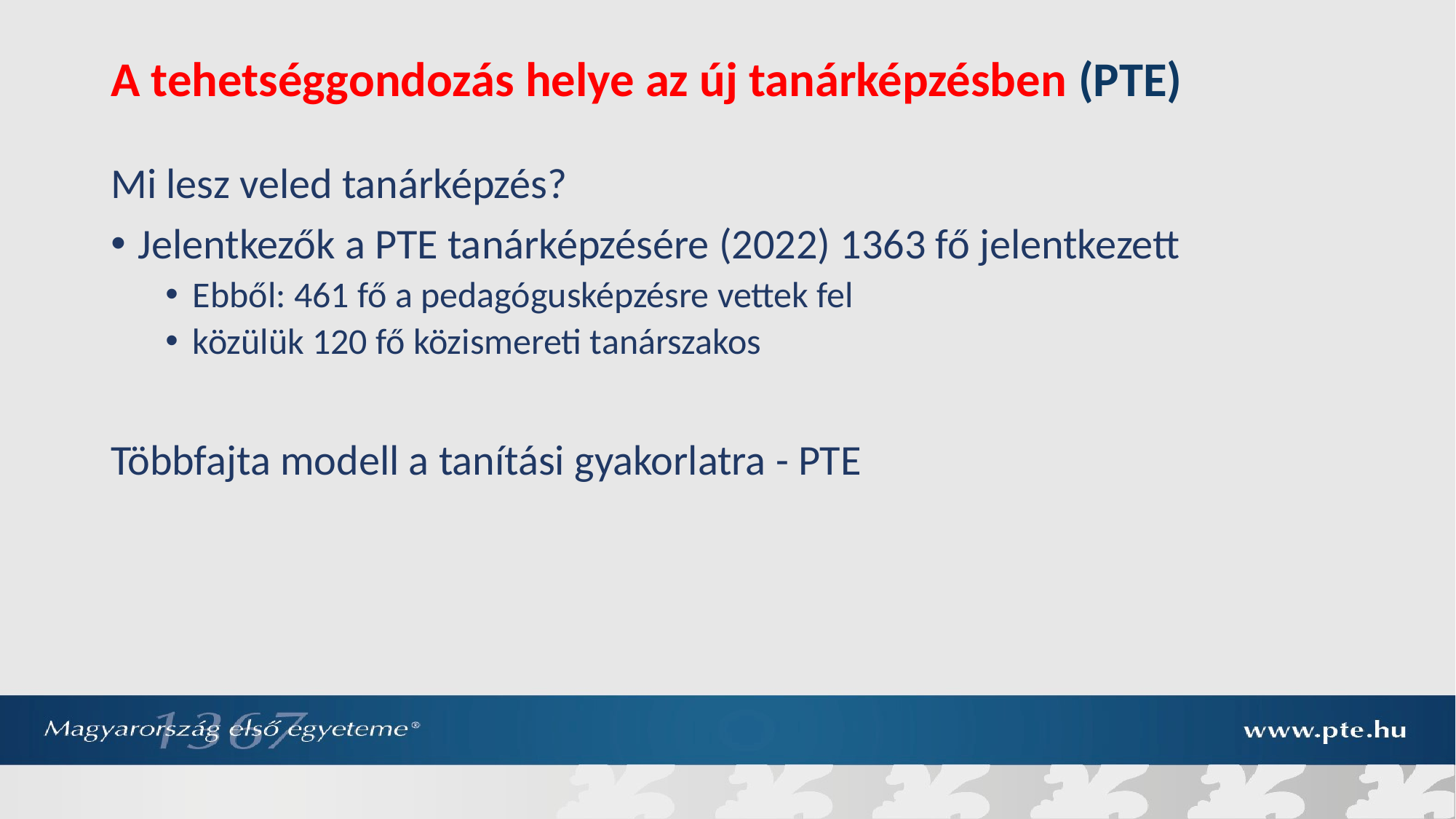

# A tehetséggondozás helye az új tanárképzésben (PTE)
Mi lesz veled tanárképzés?
Jelentkezők a PTE tanárképzésére (2022) 1363 fő jelentkezett
Ebből: 461 fő a pedagógusképzésre vettek fel
közülük 120 fő közismereti tanárszakos

Többfajta modell a tanítási gyakorlatra - PTE